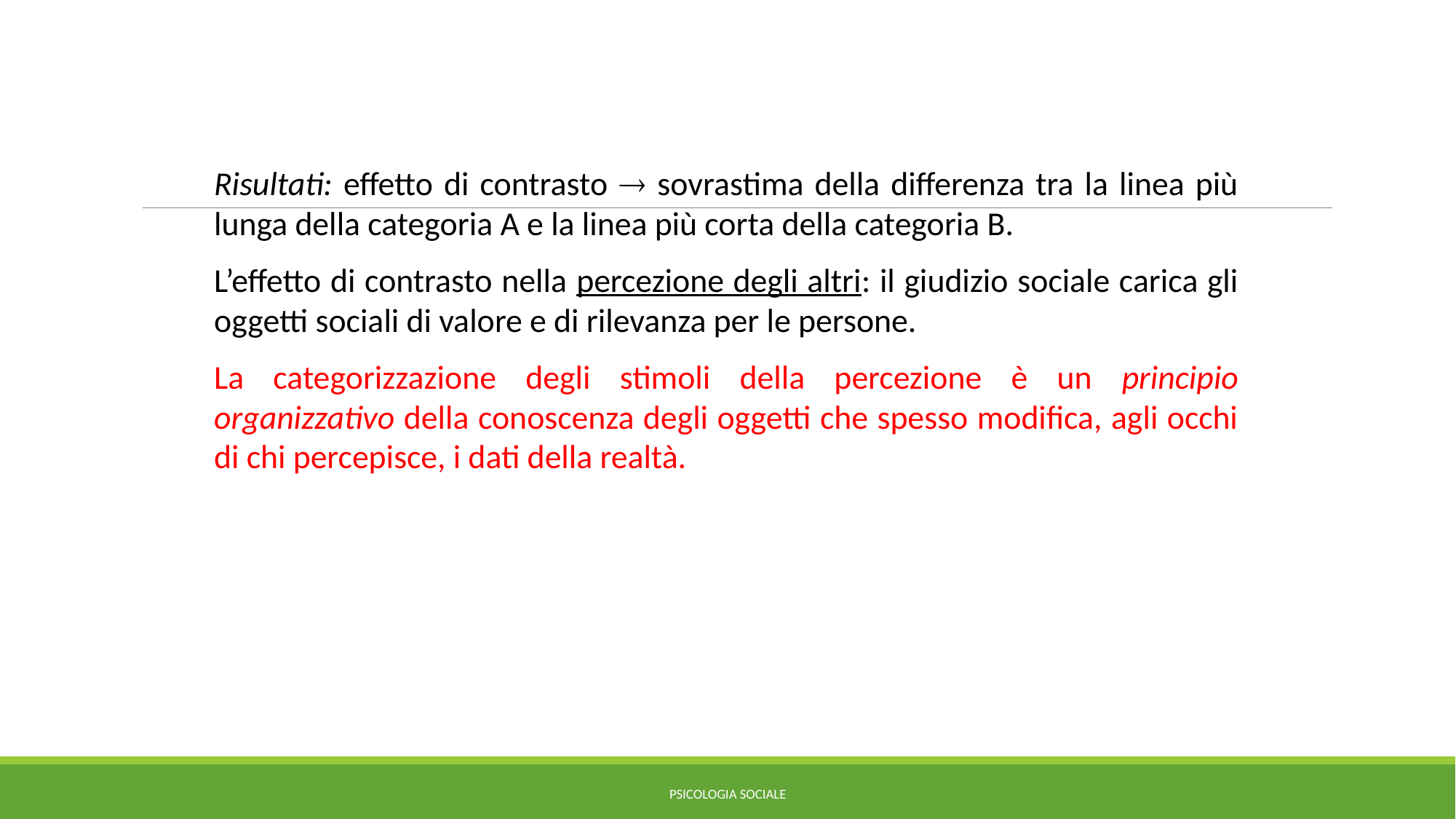

Risultati: effetto di contrasto → sovrastima della differenza tra la linea più lunga della categoria A e la linea più corta della categoria B.
L’effetto di contrasto nella percezione degli altri: il giudizio sociale carica gli oggetti sociali di valore e di rilevanza per le persone.
La categorizzazione degli stimoli della percezione è un principio organizzativo della conoscenza degli oggetti che spesso modifica, agli occhi di chi percepisce, i dati della realtà.

PSICOLOGIA SOCIALE